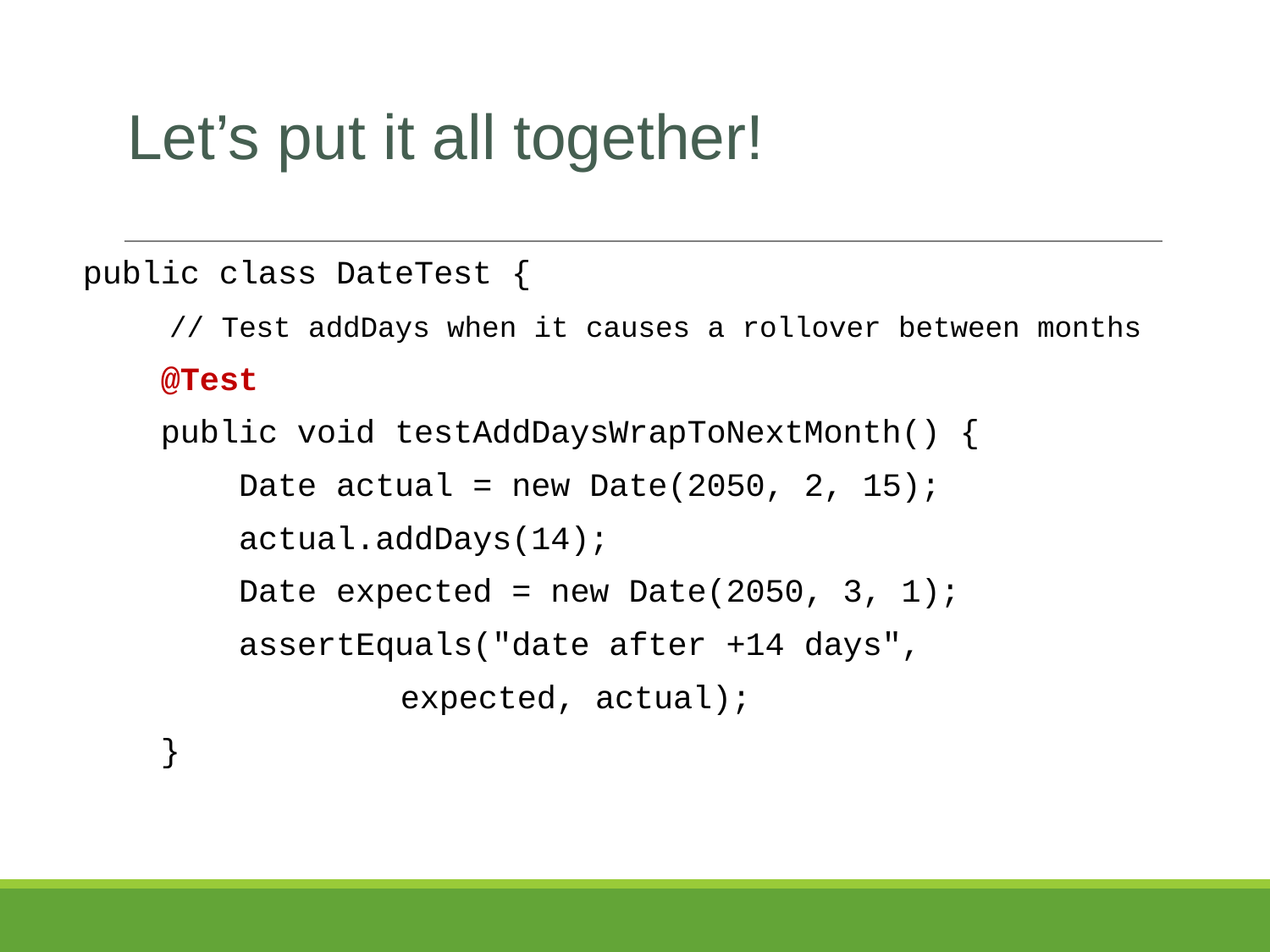

# Let’s put it all together!
public class DateTest {
	  // Test addDays when it causes a rollover between months
    @Test
    public void testAddDaysWrapToNextMonth() {
        Date actual = new Date(2050, 2, 15);
        actual.addDays(14);
        Date expected = new Date(2050, 3, 1);
        assertEquals("date after +14 days",
expected, actual);
    }